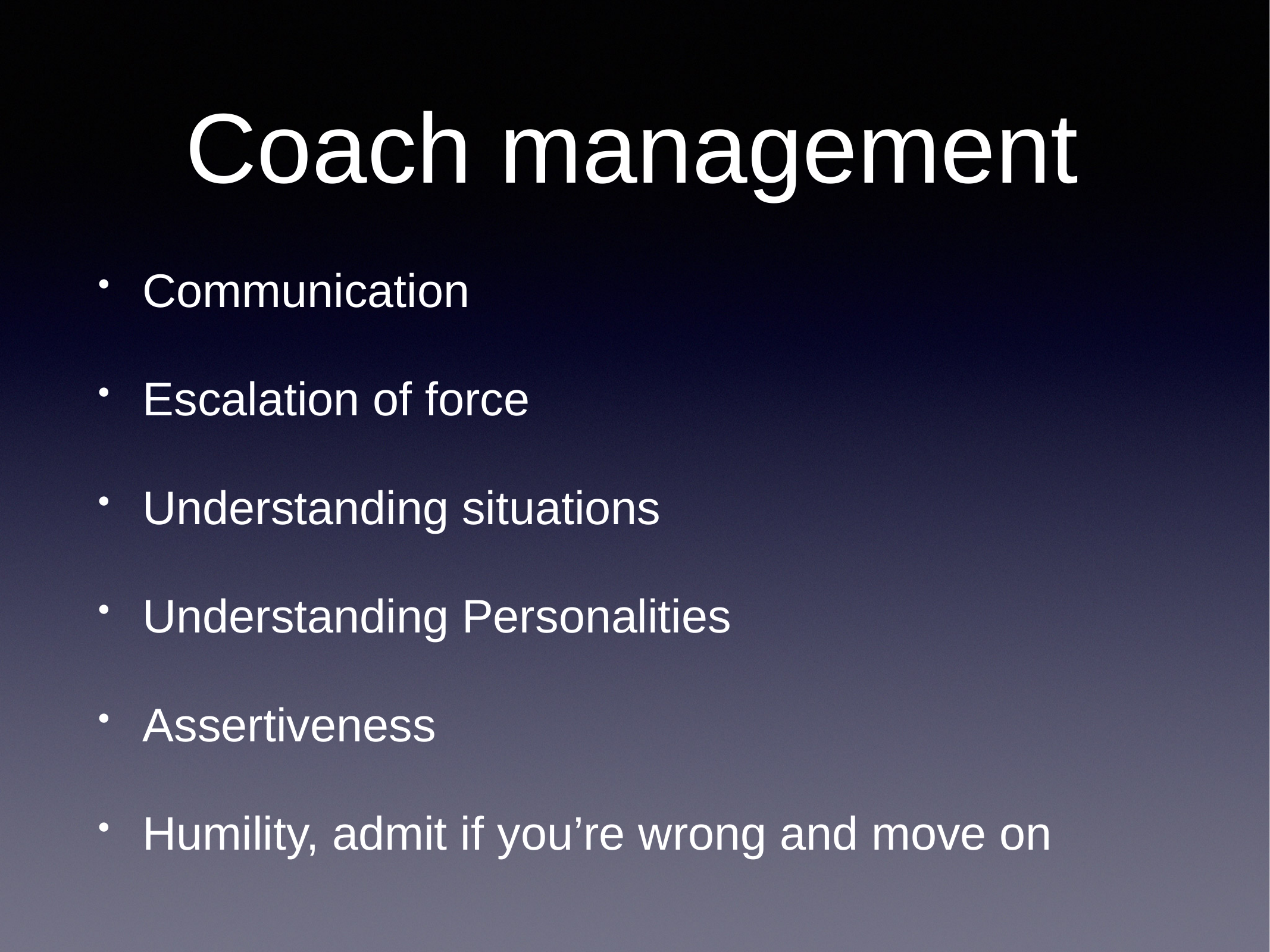

# Coach management
Communication
Escalation of force
Understanding situations
Understanding Personalities
Assertiveness
Humility, admit if you’re wrong and move on